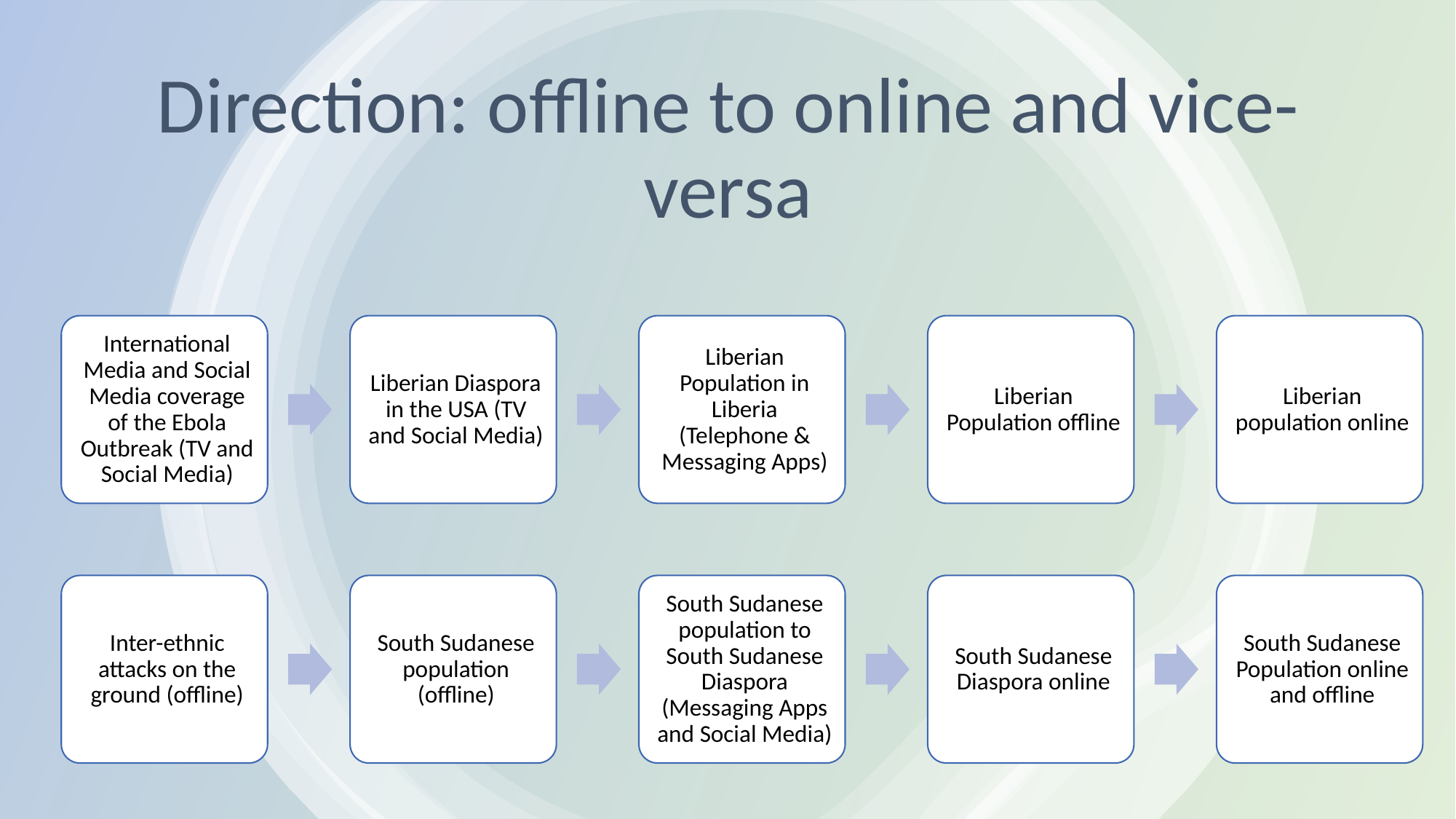

# Direction: offline to online and vice-versa
International Media and Social Media coverage of the Ebola Outbreak (TV and Social Media)

Liberian Diaspora in the USA (TV and Social Media)

Liberian Population in Liberia (Telephone & Messaging Apps)

Liberian Population offline

Liberian population online
Inter-ethnic attacks on the ground (offline)

South Sudanese population (offline)

South Sudanese population to South Sudanese Diaspora (Messaging Apps and Social Media)

South Sudanese Diaspora online

South Sudanese Population online and offline